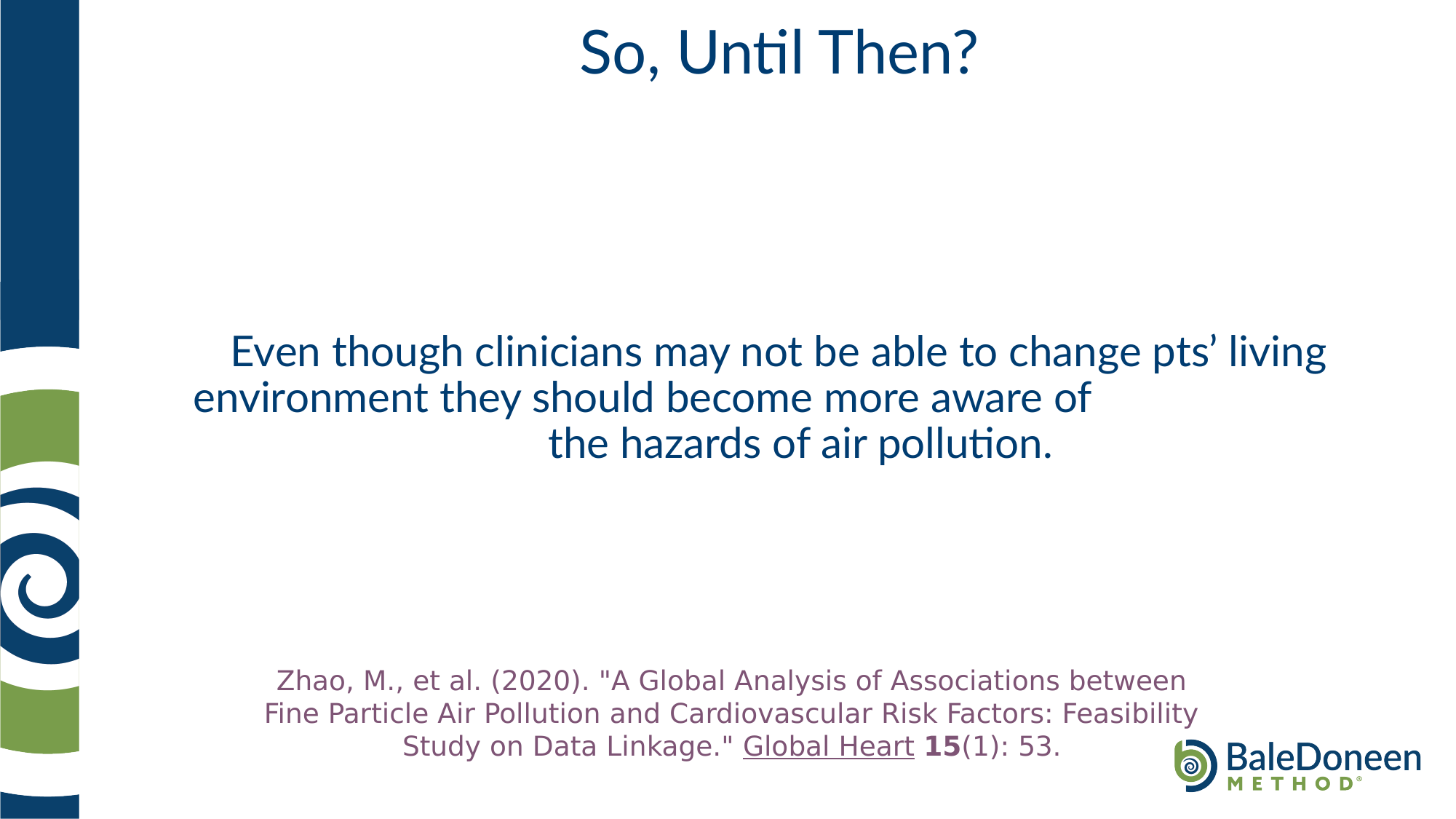

# So, Until Then?

Even though clinicians may not be able to change pts’ living environment they should become more aware of                              the hazards of air pollution.
Zhao, M., et al. (2020). "A Global Analysis of Associations between Fine Particle Air Pollution and Cardiovascular Risk Factors: Feasibility Study on Data Linkage." Global Heart 15(1): 53.